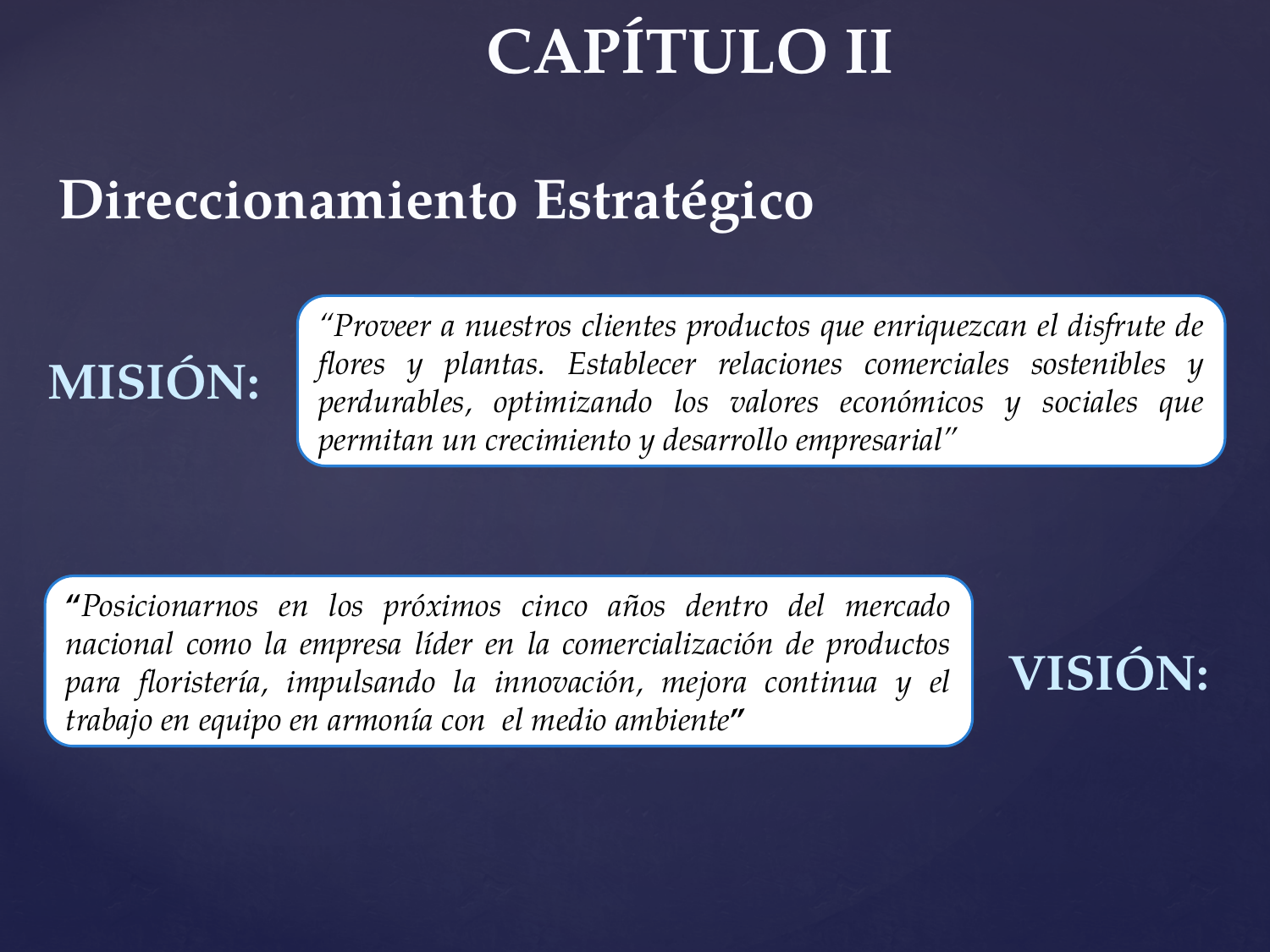

# CAPÍTULO II Direccionamiento Estratégico

“Proveer a nuestros clientes productos que enriquezcan el disfrute de flores y plantas. Establecer relaciones comerciales sostenibles y perdurables, optimizando los valores económicos y sociales que permitan un crecimiento y desarrollo empresarial”

                           MISIÓN:
“Posicionarnos en los próximos cinco años dentro del mercado nacional como la empresa líder en la comercialización de productos para floristería, impulsando la innovación, mejora continua y el trabajo en equipo en armonía con  el medio ambiente”
                           VISIÓN: